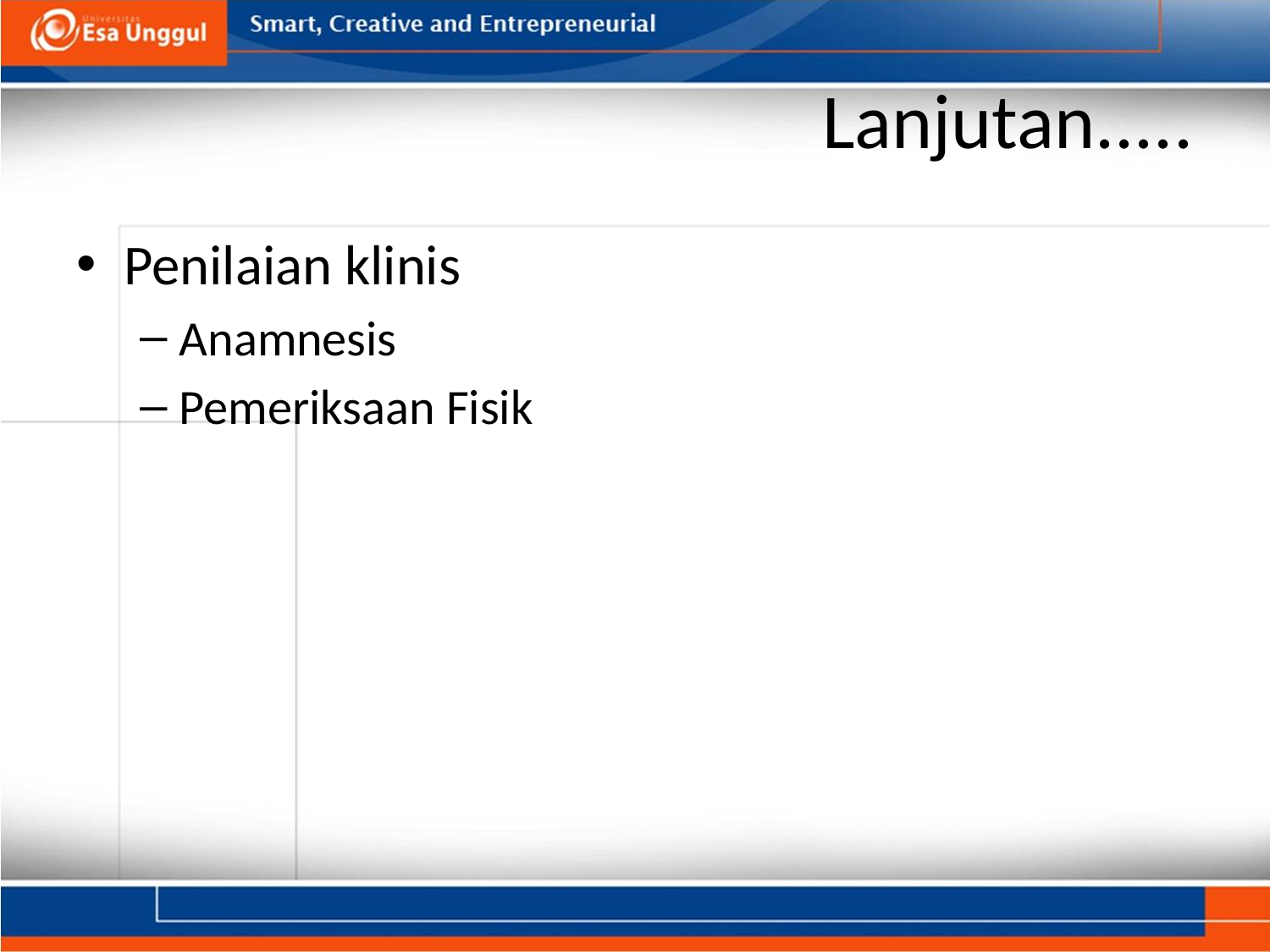

# Lanjutan.....
Penilaian klinis
Anamnesis
Pemeriksaan Fisik